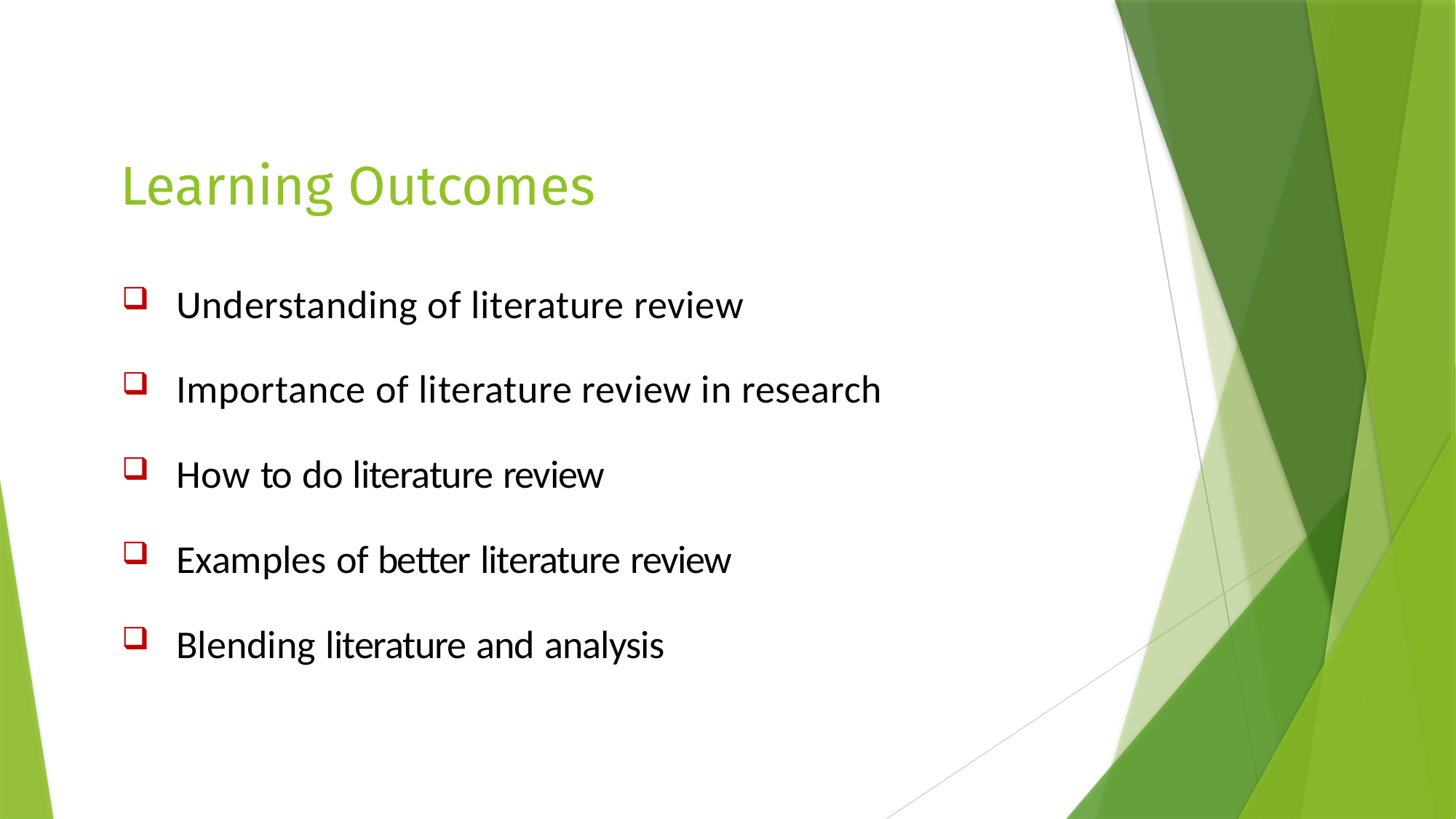

# Learning Outcomes

Understanding of literature review
Importance of literature review in research
How to do literature review
Examples of better literature review
Blending literature and analysis